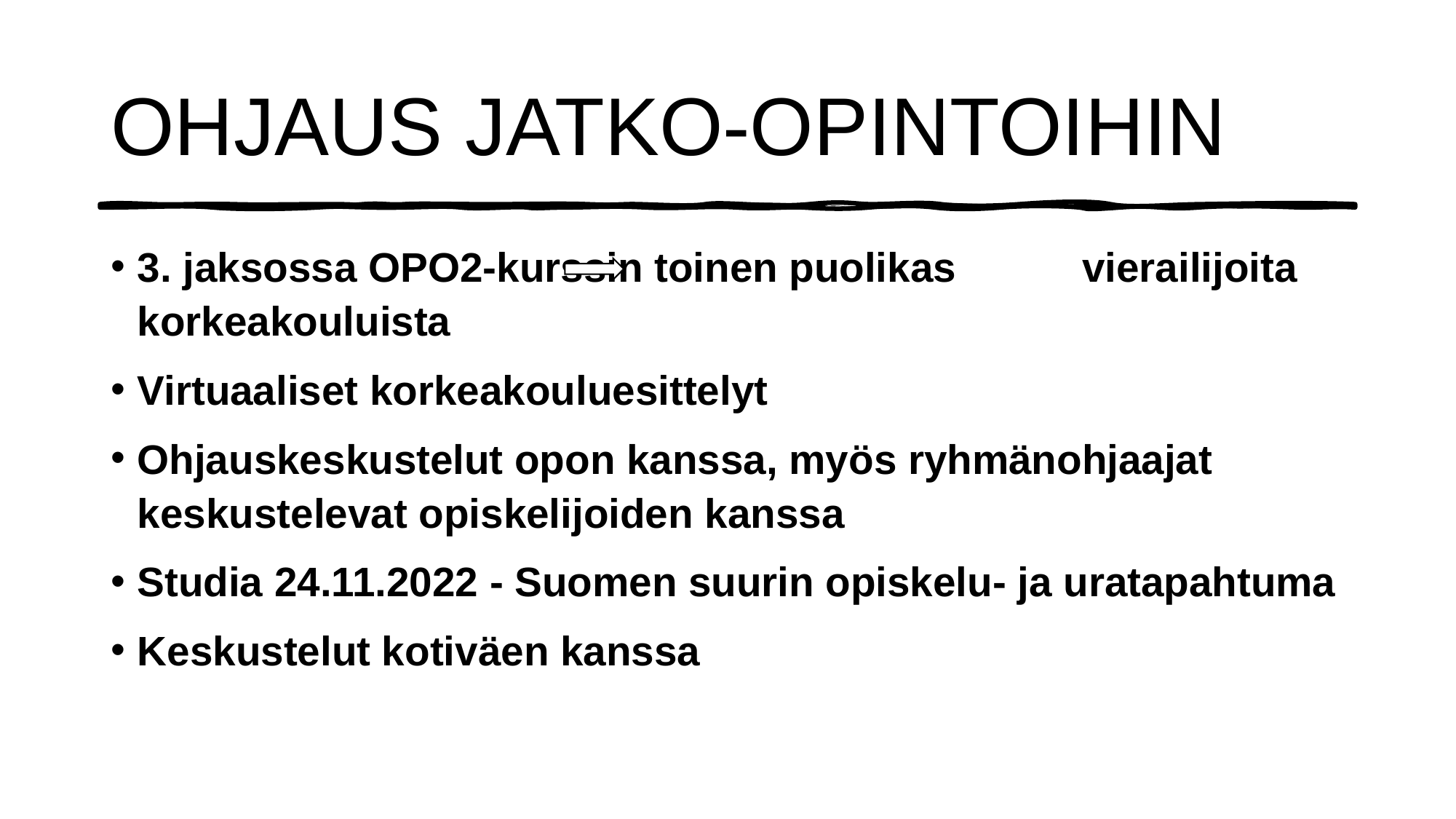

# ohjaus jatko-opintoihin
3. jaksossa OPO2-kurssin toinen puolikas           vierailijoita korkeakouluista
Virtuaaliset korkeakouluesittelyt
Ohjauskeskustelut opon kanssa, myös ryhmänohjaajat keskustelevat opiskelijoiden kanssa
Studia 24.11.2022 - Suomen suurin opiskelu- ja uratapahtuma
Keskustelut kotiväen kanssa